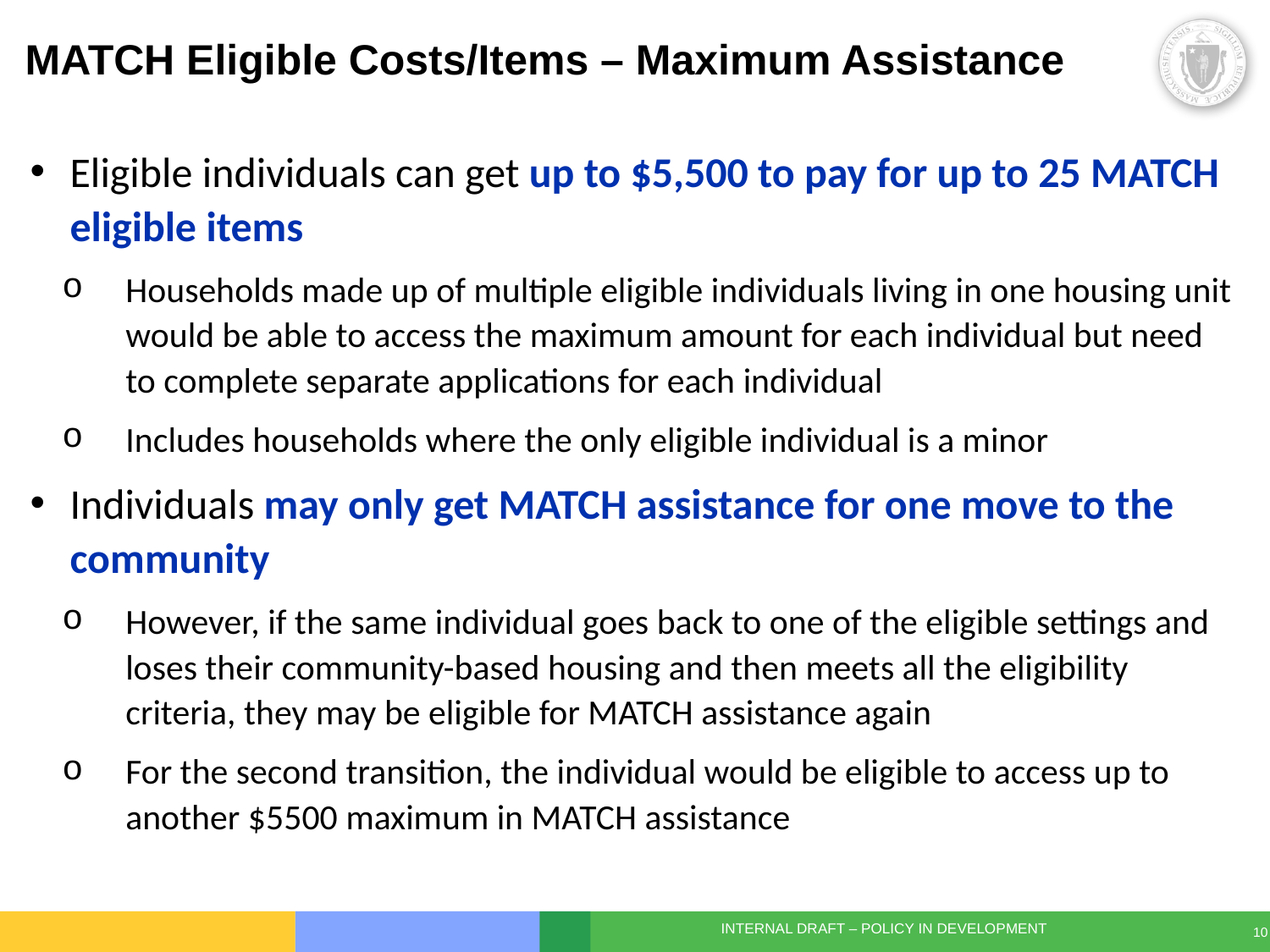

# MATCH Eligible Costs/Items – Maximum Assistance
Eligible individuals can get up to $5,500 to pay for up to 25 MATCH eligible items
Households made up of multiple eligible individuals living in one housing unit would be able to access the maximum amount for each individual but need to complete separate applications for each individual
Includes households where the only eligible individual is a minor
Individuals may only get MATCH assistance for one move to the community
However, if the same individual goes back to one of the eligible settings and loses their community-based housing and then meets all the eligibility criteria, they may be eligible for MATCH assistance again
For the second transition, the individual would be eligible to access up to another $5500 maximum in MATCH assistance